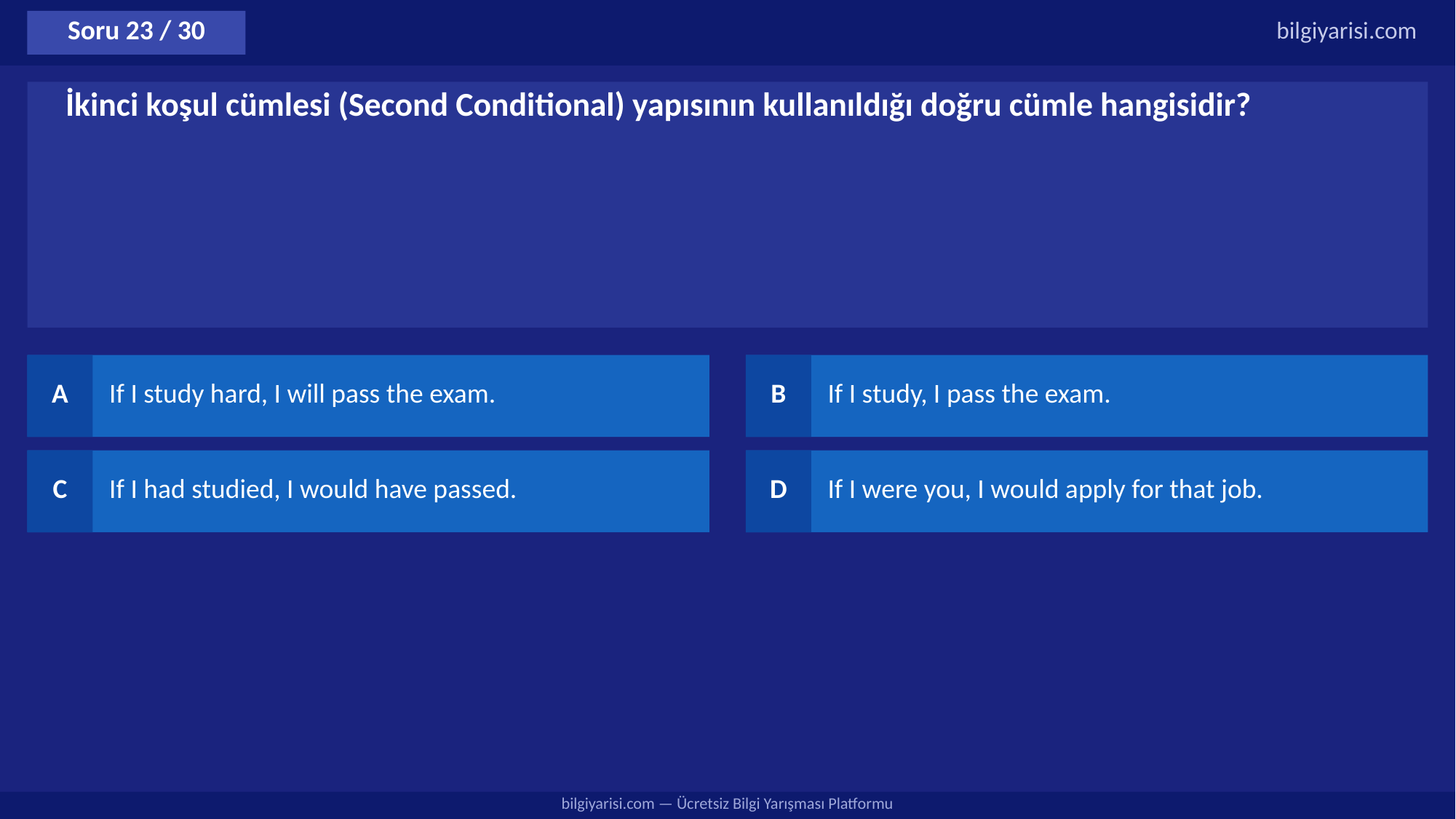

Soru 23 / 30
bilgiyarisi.com

İkinci koşul cümlesi (Second Conditional) yapısının kullanıldığı doğru cümle hangisidir?

A
If I study hard, I will pass the exam.

B
If I study, I pass the exam.

C
If I had studied, I would have passed.

D
If I were you, I would apply for that job.
bilgiyarisi.com — Ücretsiz Bilgi Yarışması Platformu